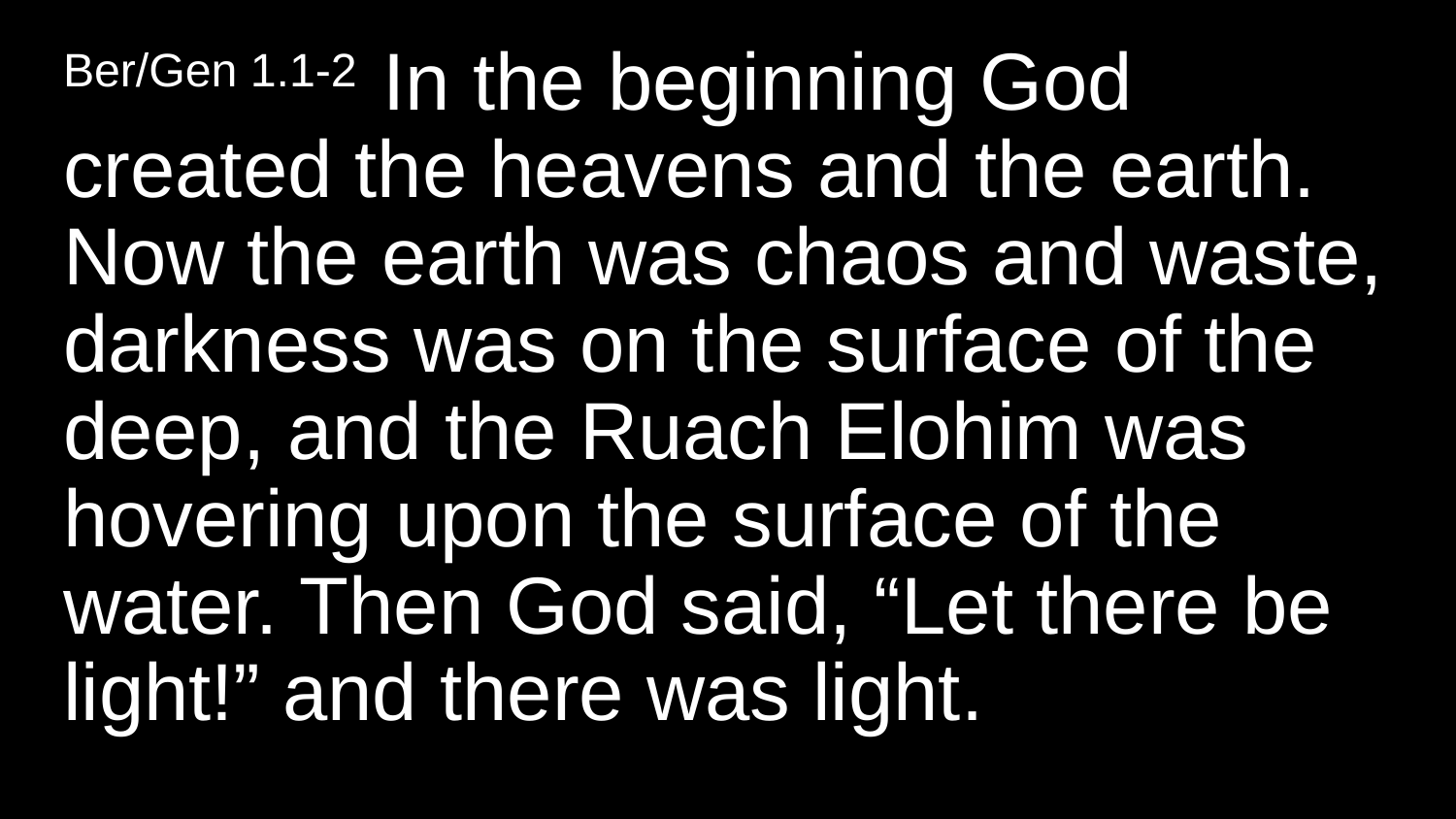

Ber/Gen 1.1-2  In the beginning God created the heavens and the earth. Now the earth was chaos and waste, darkness was on the surface of the deep, and the Ruach Elohim was hovering upon the surface of the water. Then God said, “Let there be light!” and there was light.